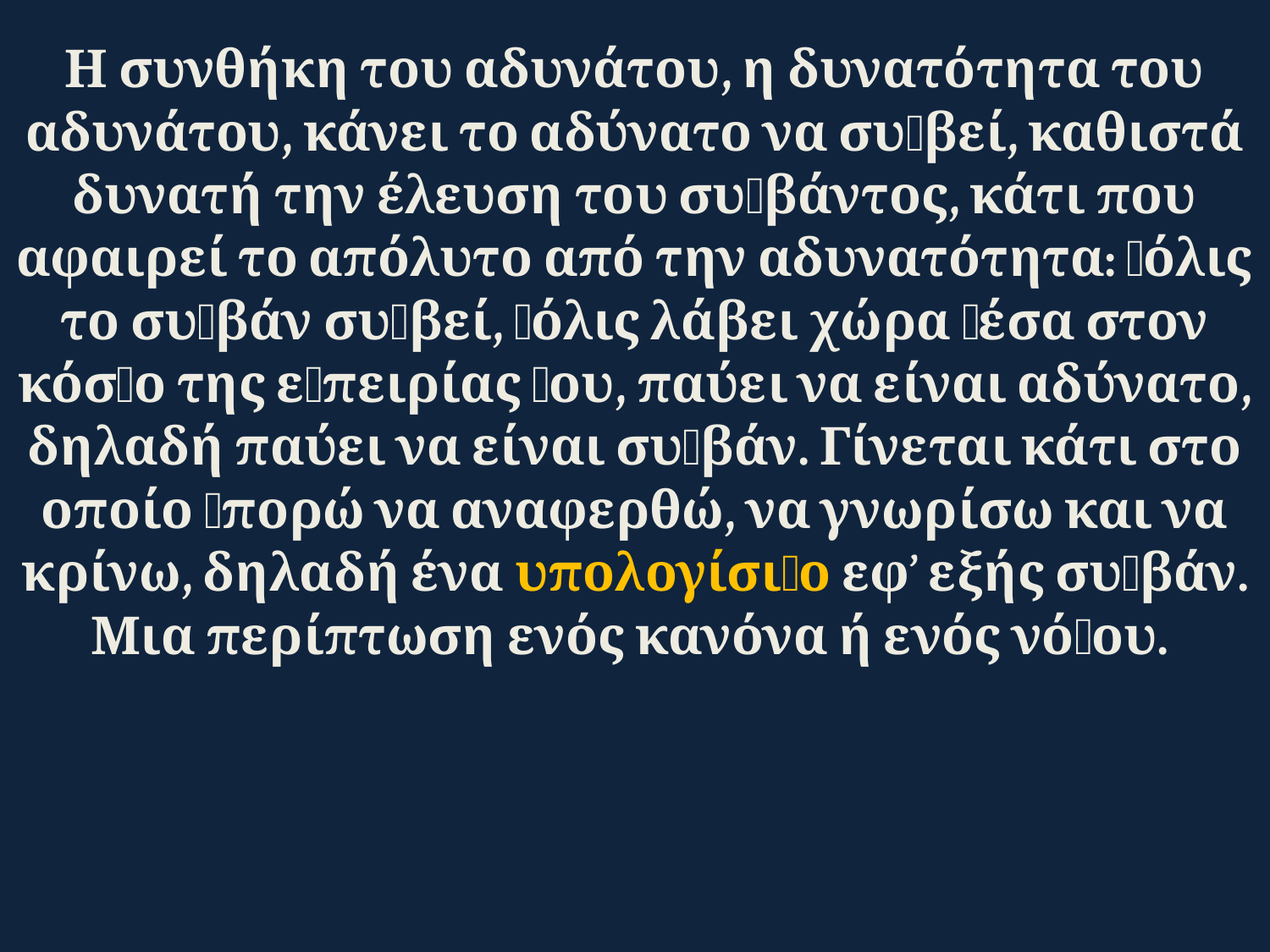

# Η συνθήκη του αδυνάτου, η δυνατότητα του αδυνάτου, κάνει το αδύνατο να συμβεί, καθιστά δυνατή την έλευση του συμβάντος, κάτι που αφαιρεί το απόλυτο από την αδυνατότητα: μόλις το συμβάν συμβεί, μόλις λάβει χώρα μέσα στον κόσμο της εμπειρίας μου, παύει να είναι αδύνατο, δηλαδή παύει να είναι συμβάν. Γίνεται κάτι στο οποίο μπορώ να αναφερθώ, να γνωρίσω και να κρίνω, δηλαδή ένα υπολογίσιμο εφ’ εξής συμβάν. Μια περίπτωση ενός κανόνα ή ενός νόμου.